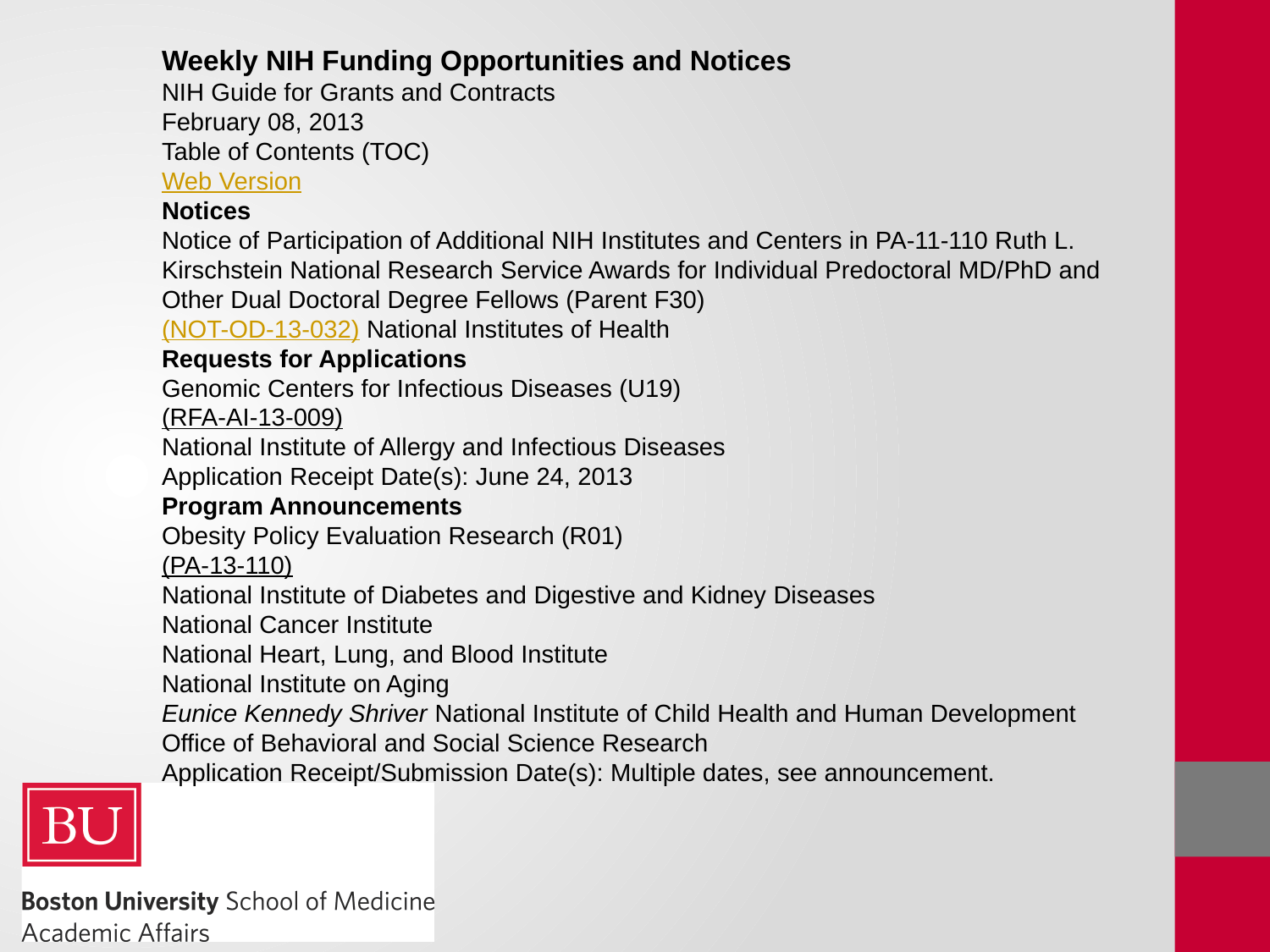

Weekly NIH Funding Opportunities and Notices
NIH Guide for Grants and Contracts
February 08, 2013
Table of Contents (TOC)
Web Version
Notices
Notice of Participation of Additional NIH Institutes and Centers in PA-11-110 Ruth L. Kirschstein National Research Service Awards for Individual Predoctoral MD/PhD and Other Dual Doctoral Degree Fellows (Parent F30)
(NOT-OD-13-032) National Institutes of Health
Requests for Applications
Genomic Centers for Infectious Diseases (U19)
(RFA-AI-13-009)
National Institute of Allergy and Infectious Diseases
Application Receipt Date(s): June 24, 2013
Program Announcements
Obesity Policy Evaluation Research (R01)
(PA-13-110)
National Institute of Diabetes and Digestive and Kidney Diseases
National Cancer Institute
National Heart, Lung, and Blood Institute
National Institute on Aging
Eunice Kennedy Shriver National Institute of Child Health and Human Development
Office of Behavioral and Social Science Research
Application Receipt/Submission Date(s): Multiple dates, see announcement.